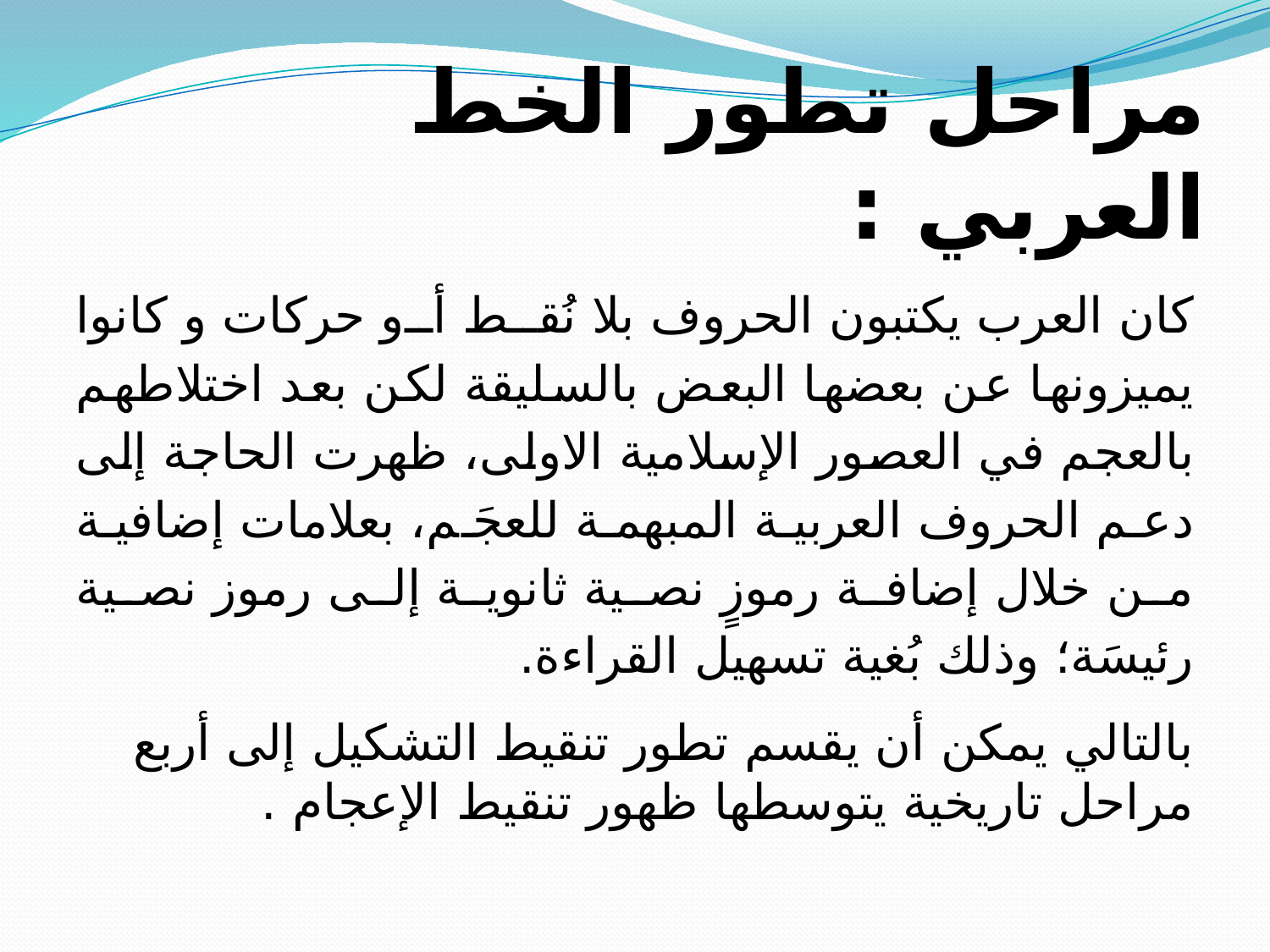

# مراحل تطور الخط العربي :
كان العرب يكتبون الحروف بلا نُقط أو حركات و كانوا يميزونها عن بعضها البعض بالسليقة لكن بعد اختلاطهم بالعجم في العصور الإسلامية الاولى، ظهرت الحاجة إلى دعم الحروف العربية المبهمة للعجَم، بعلامات إضافية من خلال إضافة رموزٍ نصية ثانوية إلى رموز نصية رئيسَة؛ وذلك بُغية تسهيل القراءة.
بالتالي يمكن أن يقسم تطور تنقيط التشكيل إلى أربع مراحل تاريخية يتوسطها ظهور تنقيط الإعجام .